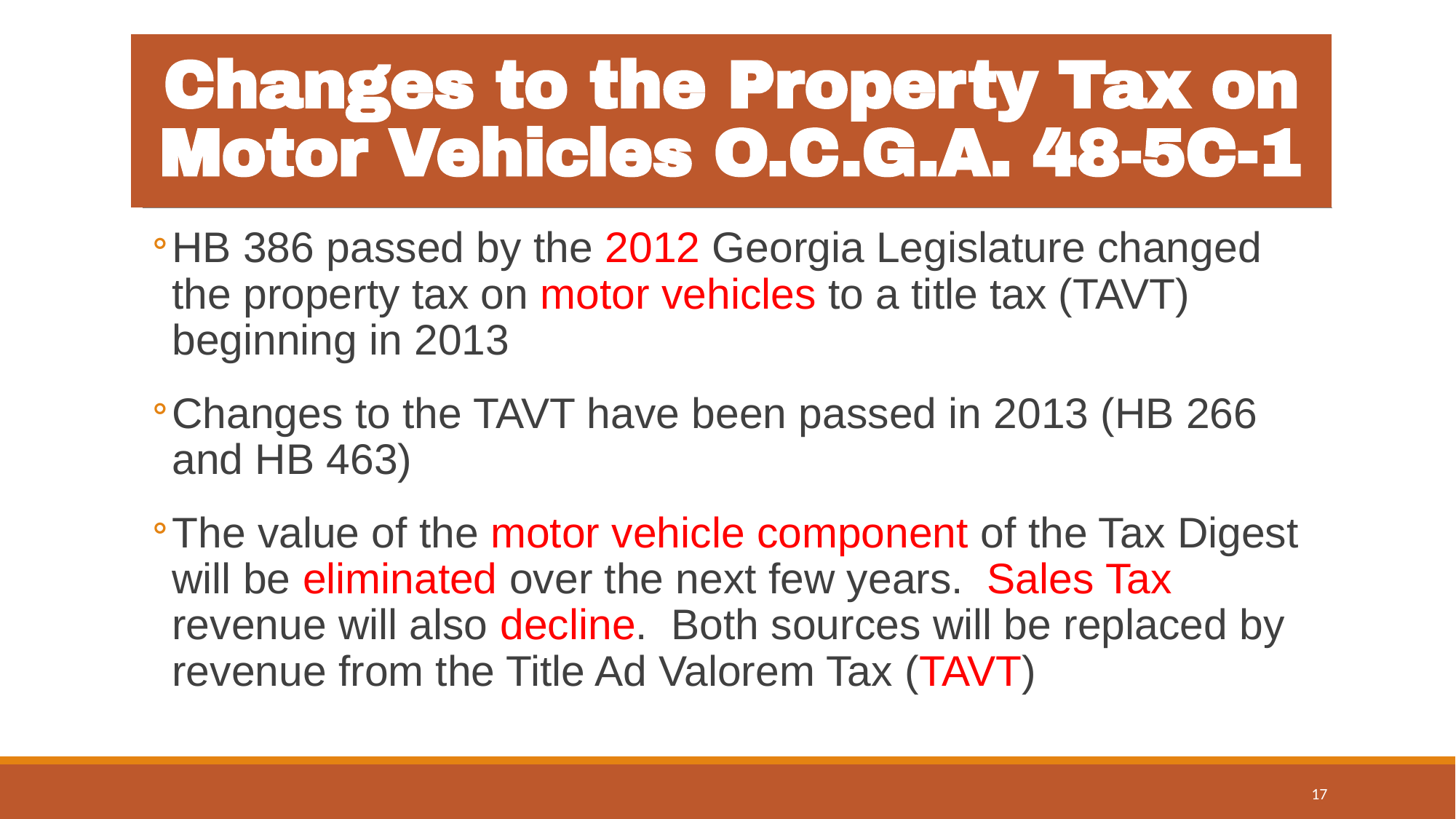

# Changes to the Property Tax on Motor Vehicles O.C.G.A. 48-5C-1
HB 386 passed by the 2012 Georgia Legislature changed the property tax on motor vehicles to a title tax (TAVT) beginning in 2013

Changes to the TAVT have been passed in 2013 (HB 266 and HB 463)

The value of the motor vehicle component of the Tax Digest will be eliminated over the next few years.  Sales Tax revenue will also decline.  Both sources will be replaced by revenue from the Title Ad Valorem Tax (TAVT)

17